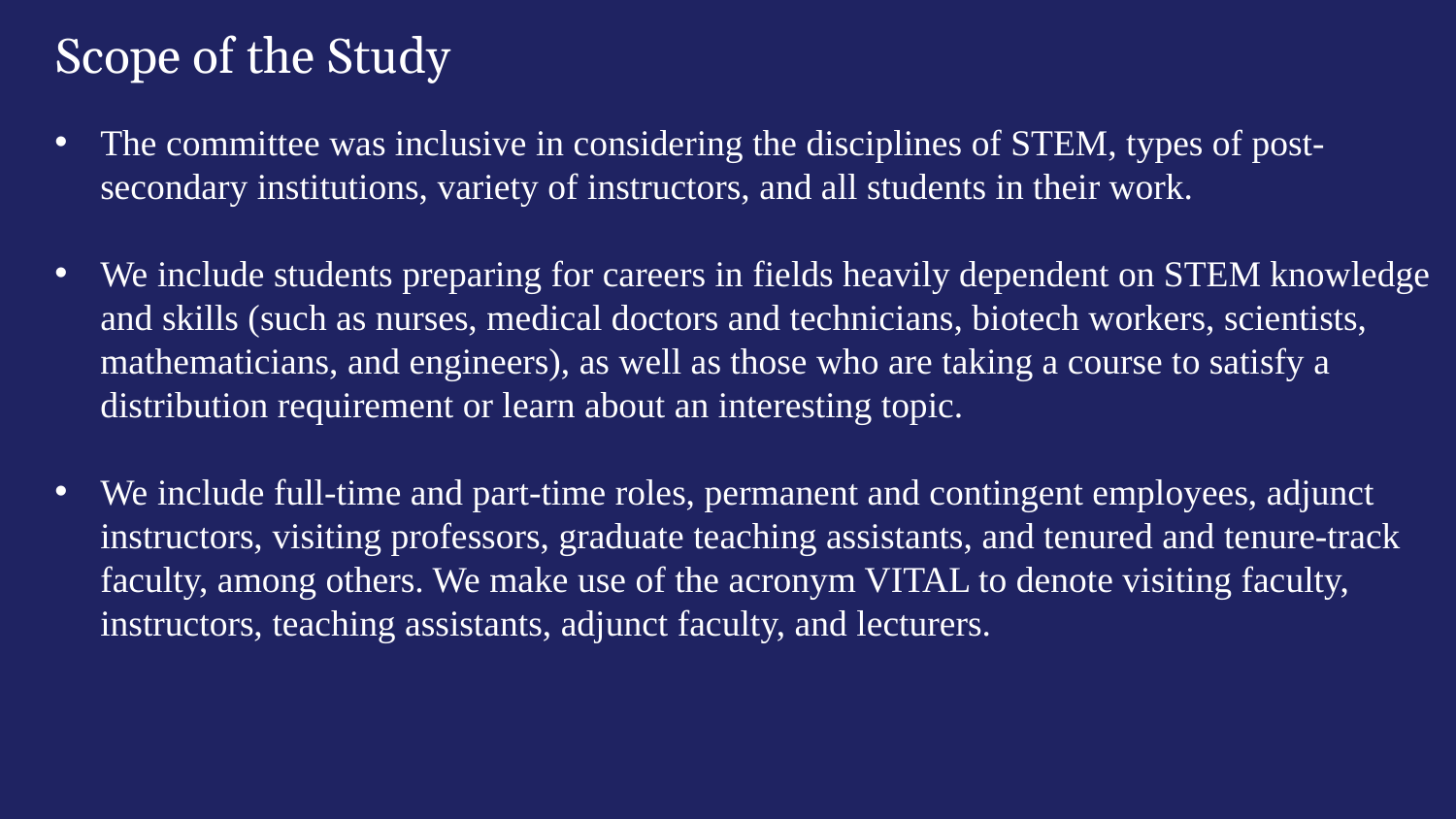

Scope of the Study
The committee was inclusive in considering the disciplines of STEM, types of post-secondary institutions, variety of instructors, and all students in their work.

We include students preparing for careers in fields heavily dependent on STEM knowledge and skills (such as nurses, medical doctors and technicians, biotech workers, scientists, mathematicians, and engineers), as well as those who are taking a course to satisfy a distribution requirement or learn about an interesting topic.

We include full-time and part-time roles, permanent and contingent employees, adjunct instructors, visiting professors, graduate teaching assistants, and tenured and tenure-track faculty, among others. We make use of the acronym VITAL to denote visiting faculty, instructors, teaching assistants, adjunct faculty, and lecturers.

6